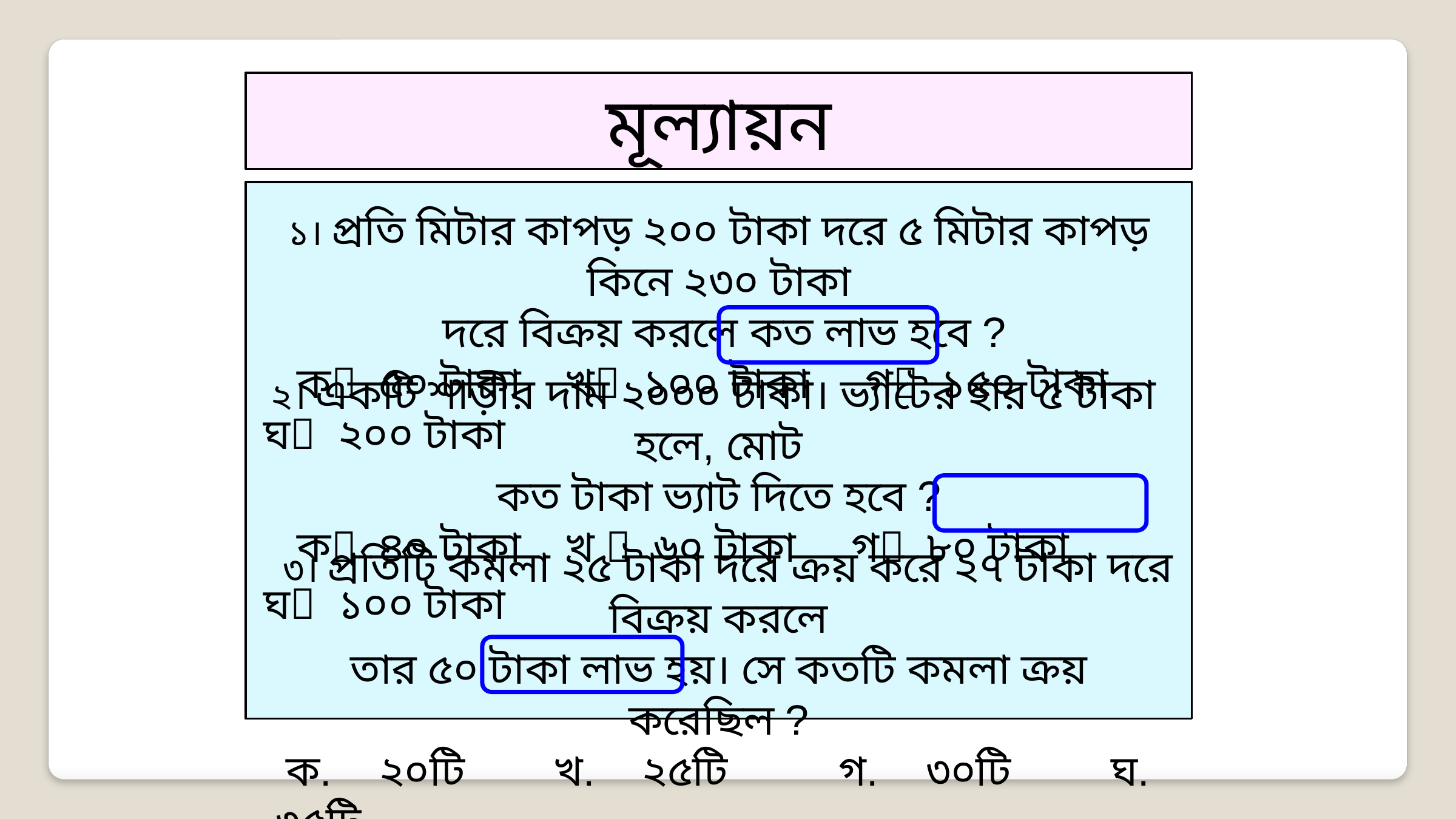

মূল্যায়ন

১। প্রতি মিটার কাপড় ২০০ টাকা দরে ৫ মিটার কাপড় কিনে ২৩০ টাকা
 দরে বিক্রয় করলে কত লাভ হবে ?
   ক.  ৫০ টাকা    খ.  ১০০ টাকা     গ.  ১৫০ টাকা    ঘ.  ২০০ টাকা

২। একটি শাড়ীর দাম ২০০০ টাকা। ভ্যাটের হার ৫ টাকা  হলে, মোট
কত টাকা ভ্যাট দিতে হবে ?
   ক.  ৪০ টাকা    খ .  ৬০ টাকা     গ.  ৮০ টাকা     ঘ.  ১০০ টাকা

  ৩। প্রতিটি কমলা ২৫ টাকা দরে ক্রয় করে ২৭ টাকা দরে বিক্রয় করলে
তার ৫০ টাকা লাভ হয়। সে কতটি কমলা ক্রয় করেছিল ?
  ক.    ২০টি        খ.    ২৫টি          গ.    ৩০টি         ঘ.    ৩৫টি